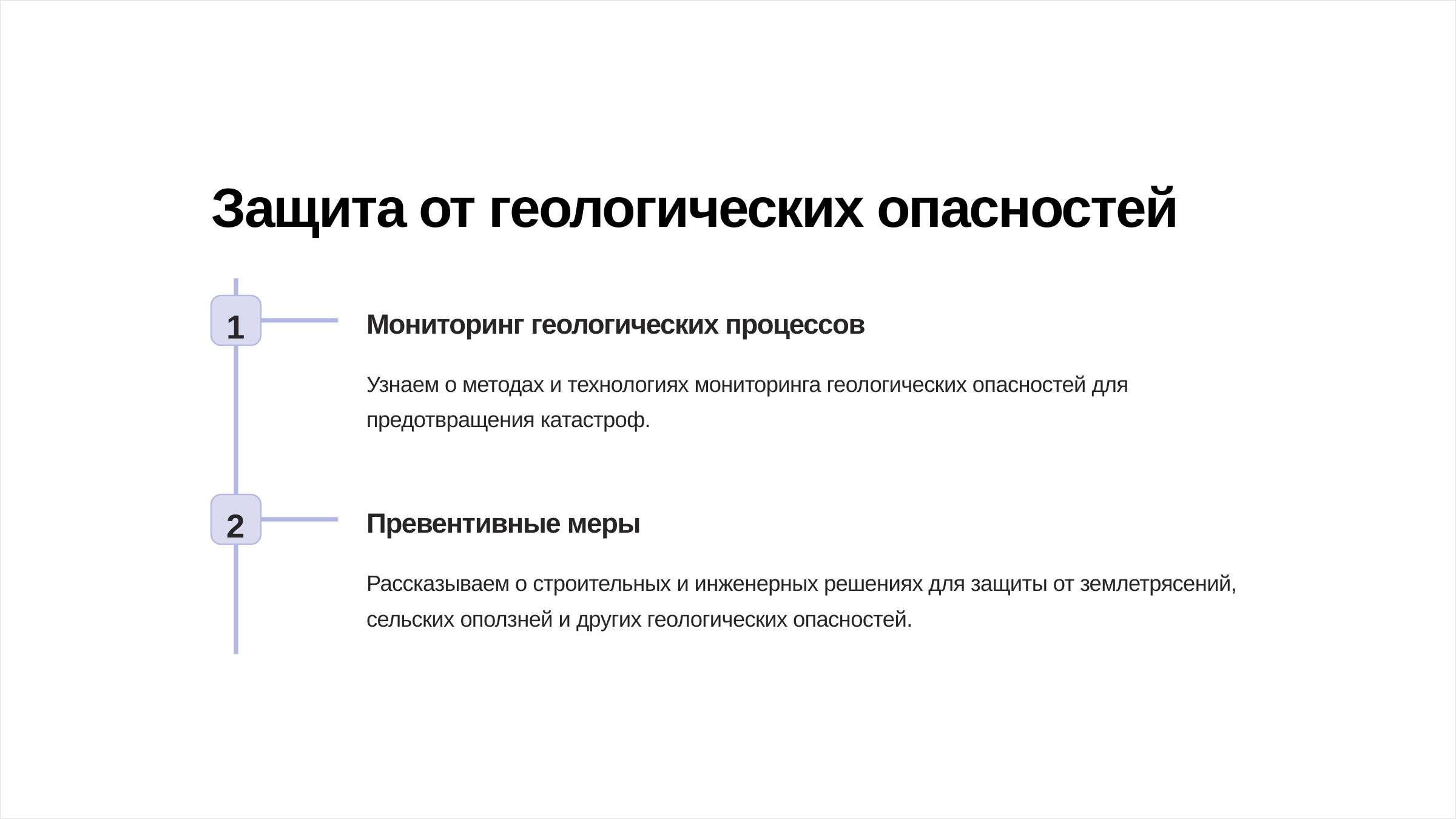

newUROKI.net
Защита от геологических опасностей

1
Мониторинг геологических процессов

Узнаем о методах и технологиях мониторинга геологических опасностей для предотвращения катастроф.

2
Превентивные меры

Рассказываем о строительных и инженерных решениях для защиты от землетрясений, сельских оползней и других геологических опасностей.